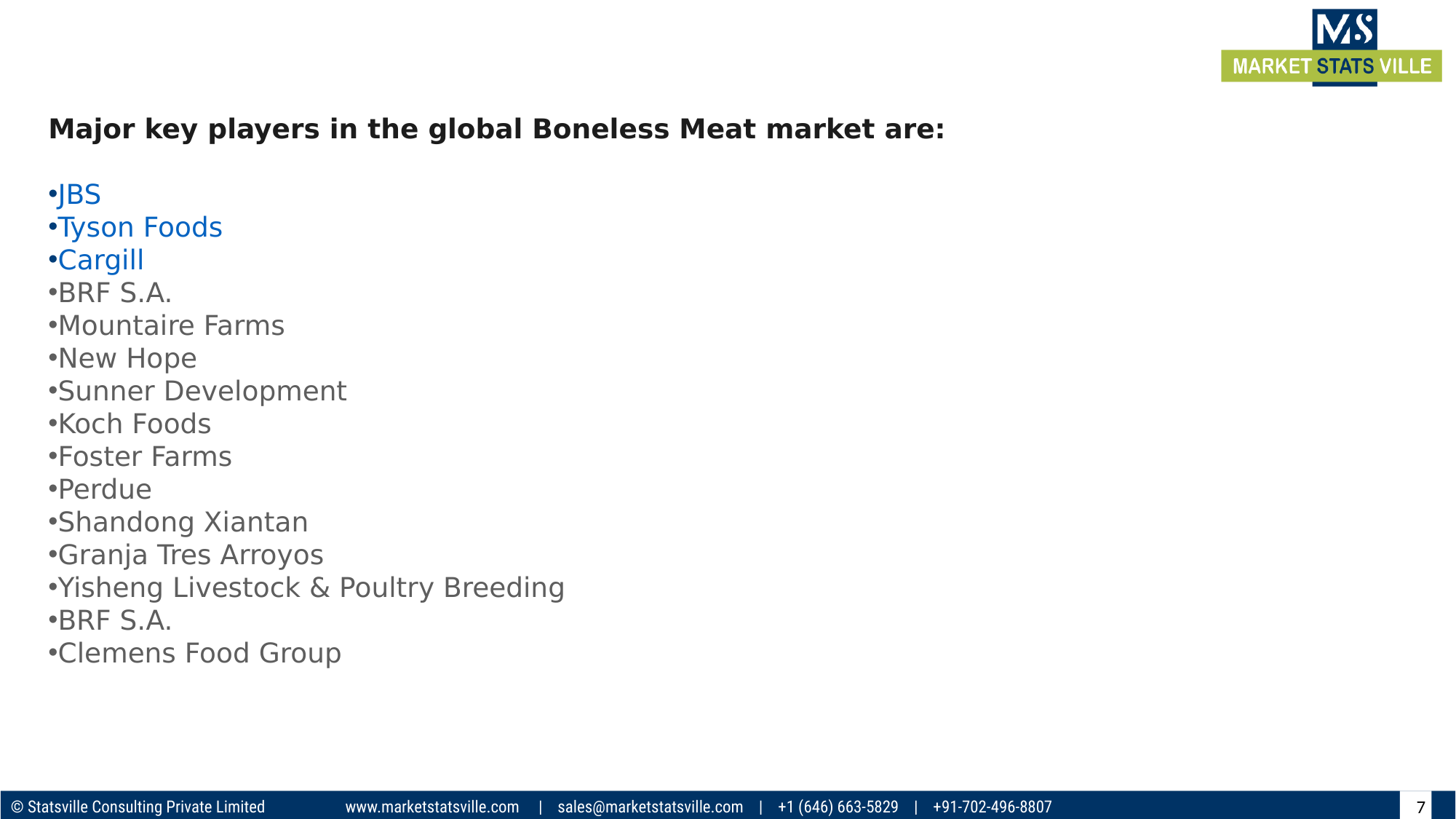

Major key players in the global Boneless Meat market are:

JBS
Tyson Foods
Cargill
BRF S.A.
Mountaire Farms
New Hope
Sunner Development
Koch Foods
Foster Farms
Perdue
Shandong Xiantan
Granja Tres Arroyos
Yisheng Livestock & Poultry Breeding
BRF S.A.
Clemens Food Group

7